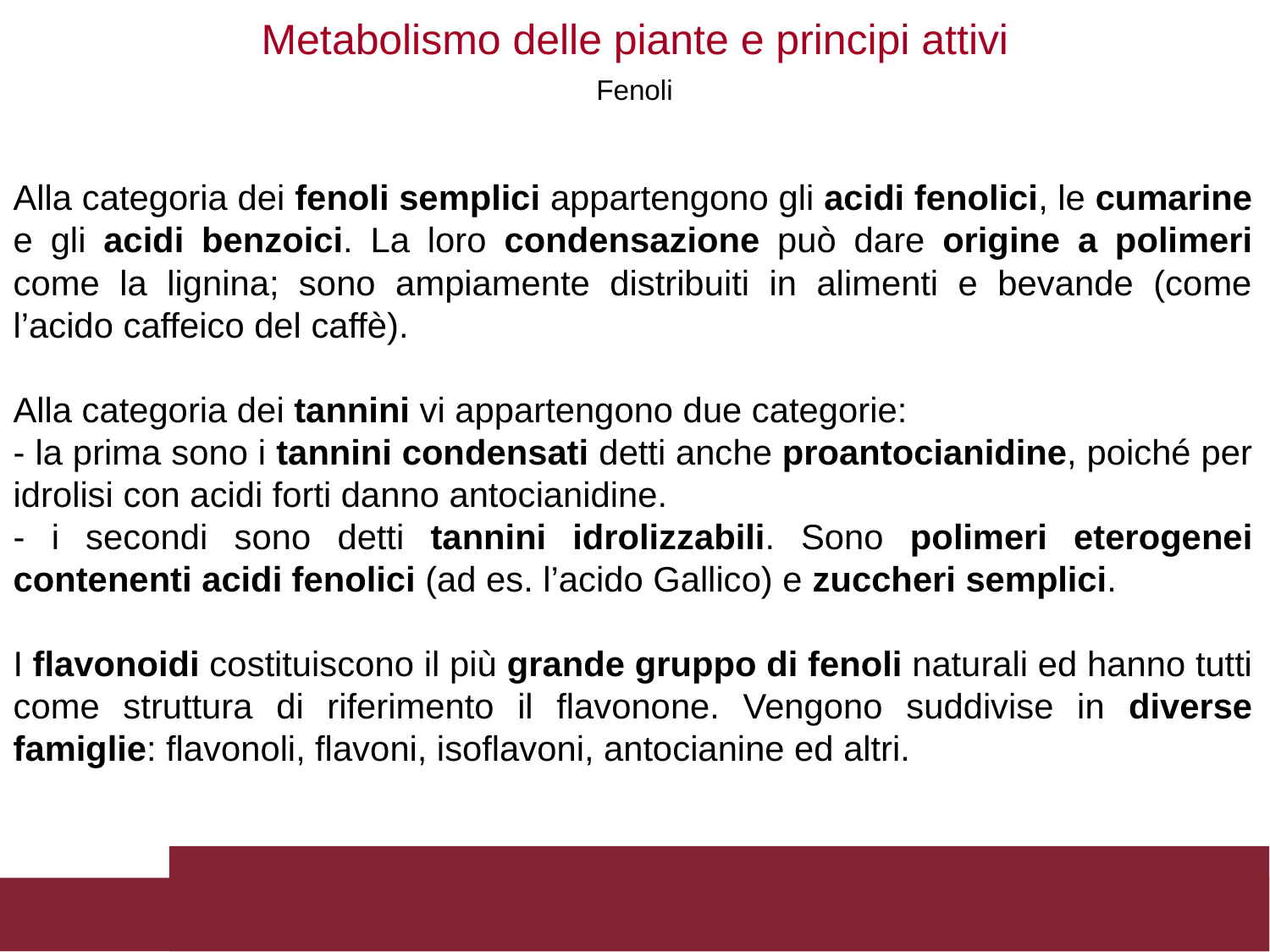

Metabolismo delle piante e principi attivi
Fenoli
Alla categoria dei fenoli semplici appartengono gli acidi fenolici, le cumarine e gli acidi benzoici. La loro condensazione può dare origine a polimeri come la lignina; sono ampiamente distribuiti in alimenti e bevande (come l’acido caffeico del caffè).

Alla categoria dei tannini vi appartengono due categorie:
- la prima sono i tannini condensati detti anche proantocianidine, poiché per idrolisi con acidi forti danno antocianidine.
- i secondi sono detti tannini idrolizzabili. Sono polimeri eterogenei contenenti acidi fenolici (ad es. l’acido Gallico) e zuccheri semplici.

I flavonoidi costituiscono il più grande gruppo di fenoli naturali ed hanno tutti come struttura di riferimento il flavonone. Vengono suddivise in diverse famiglie: flavonoli, flavoni, isoflavoni, antocianine ed altri.